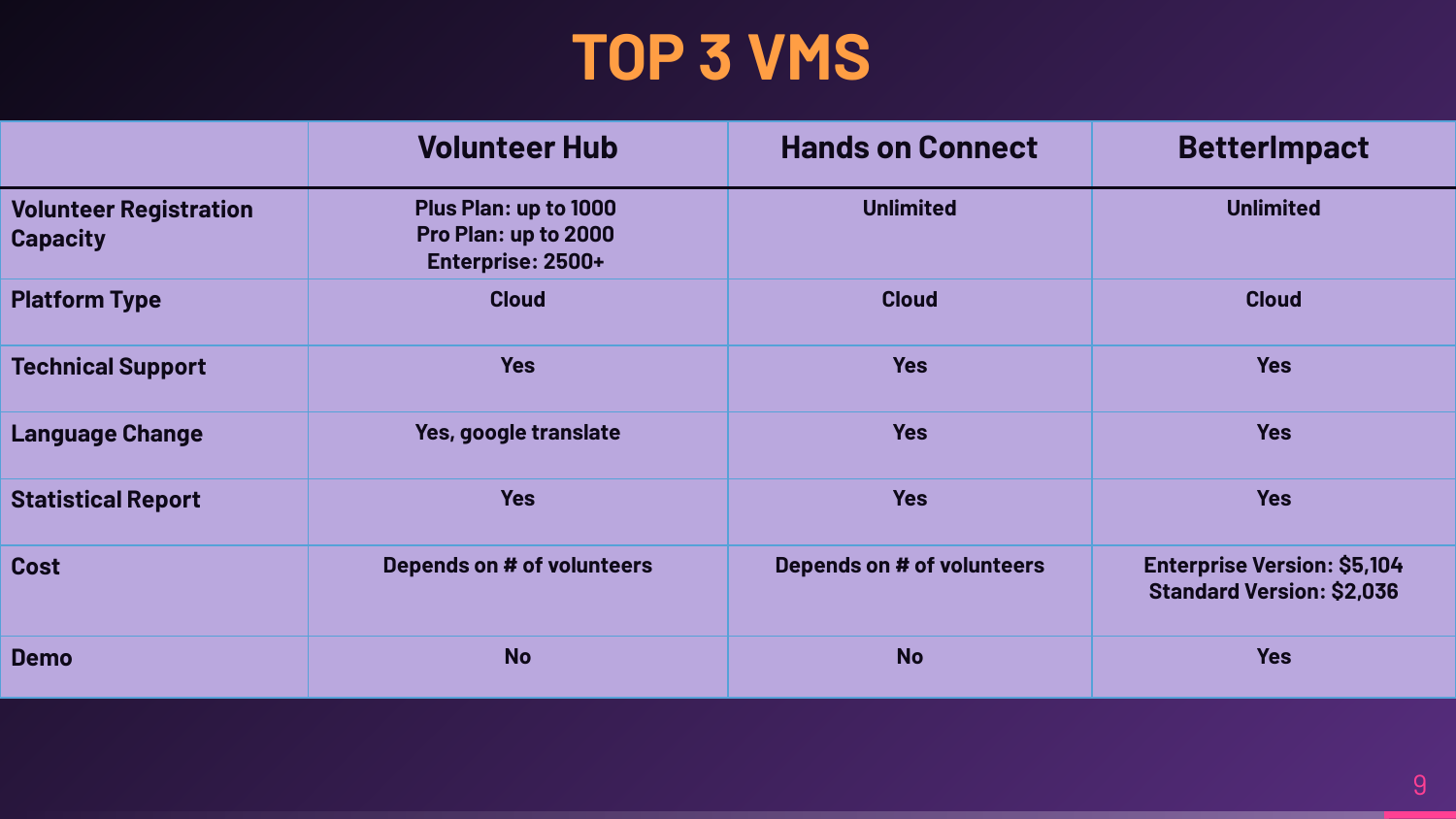

# TOP 3 VMS
|  | Volunteer Hub | Hands on Connect | BetterImpact |
| --- | --- | --- | --- |
| Volunteer Registration Capacity | Plus Plan: up to 1000  Pro Plan: up to 2000  Enterprise: 2500+ | Unlimited | Unlimited |
| Platform Type | Cloud | Cloud | Cloud |
| Technical Support | Yes | Yes | Yes |
| Language Change | Yes, google translate | Yes | Yes |
| Statistical Report | Yes | Yes | Yes |
| Cost | Depends on # of volunteers | Depends on # of volunteers | Enterprise Version: $5,104 Standard Version: $2,036 |
| Demo | No | No | Yes |
9